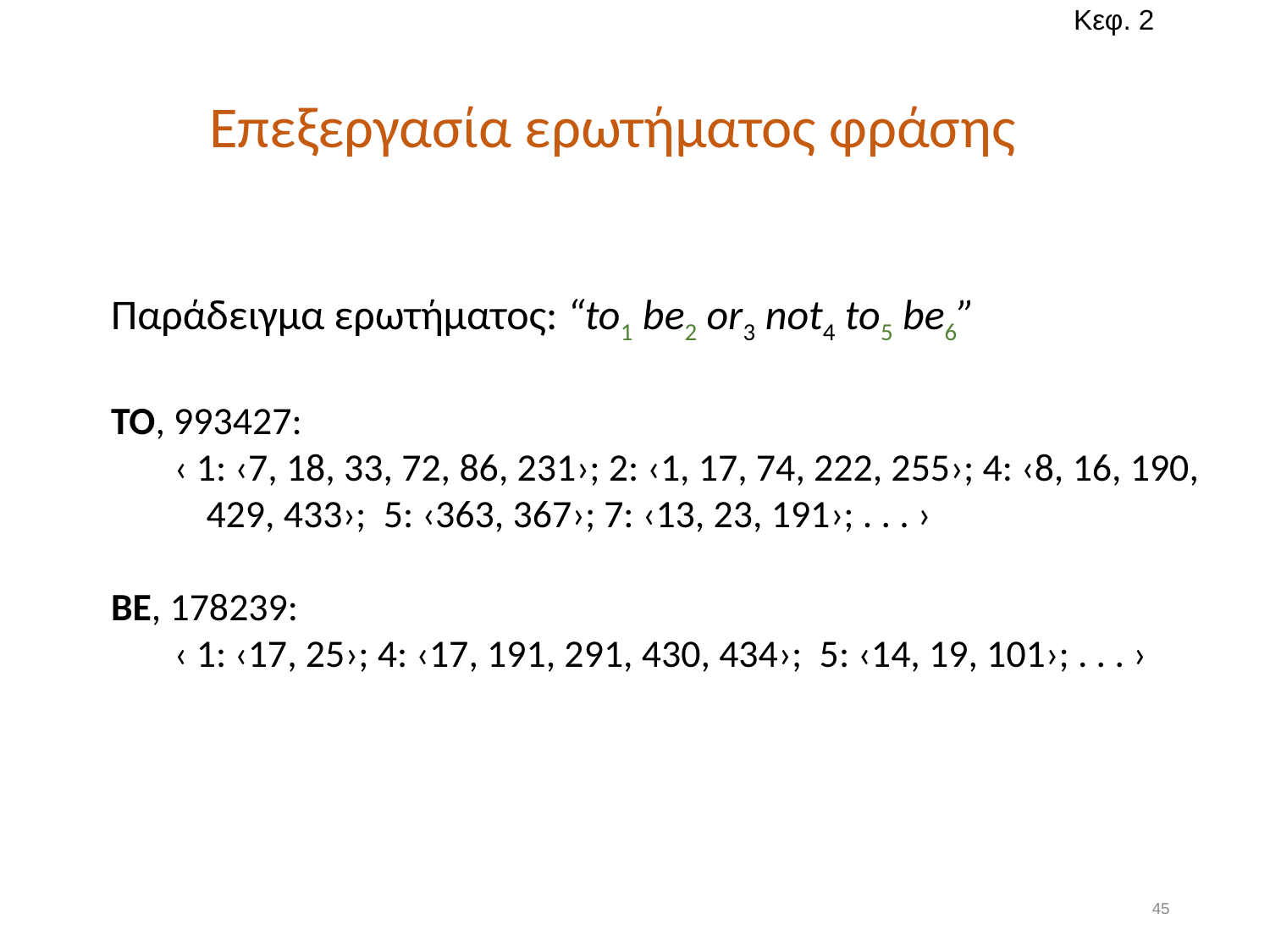

Κεφ. 2
# Επεξεργασία ερωτήματος φράσης
Παράδειγμα ερωτήματος: “to1 be2 or3 not4 to5 be6”

TO, 993427:
‹ 1: ‹7, 18, 33, 72, 86, 231›; 2: ‹1, 17, 74, 222, 255›; 4: ‹8, 16, 190, 429, 433›;  5: ‹363, 367›; 7: ‹13, 23, 191›; . . . ›

BE, 178239:
‹ 1: ‹17, 25›; 4: ‹17, 191, 291, 430, 434›;  5: ‹14, 19, 101›; . . . ›
45